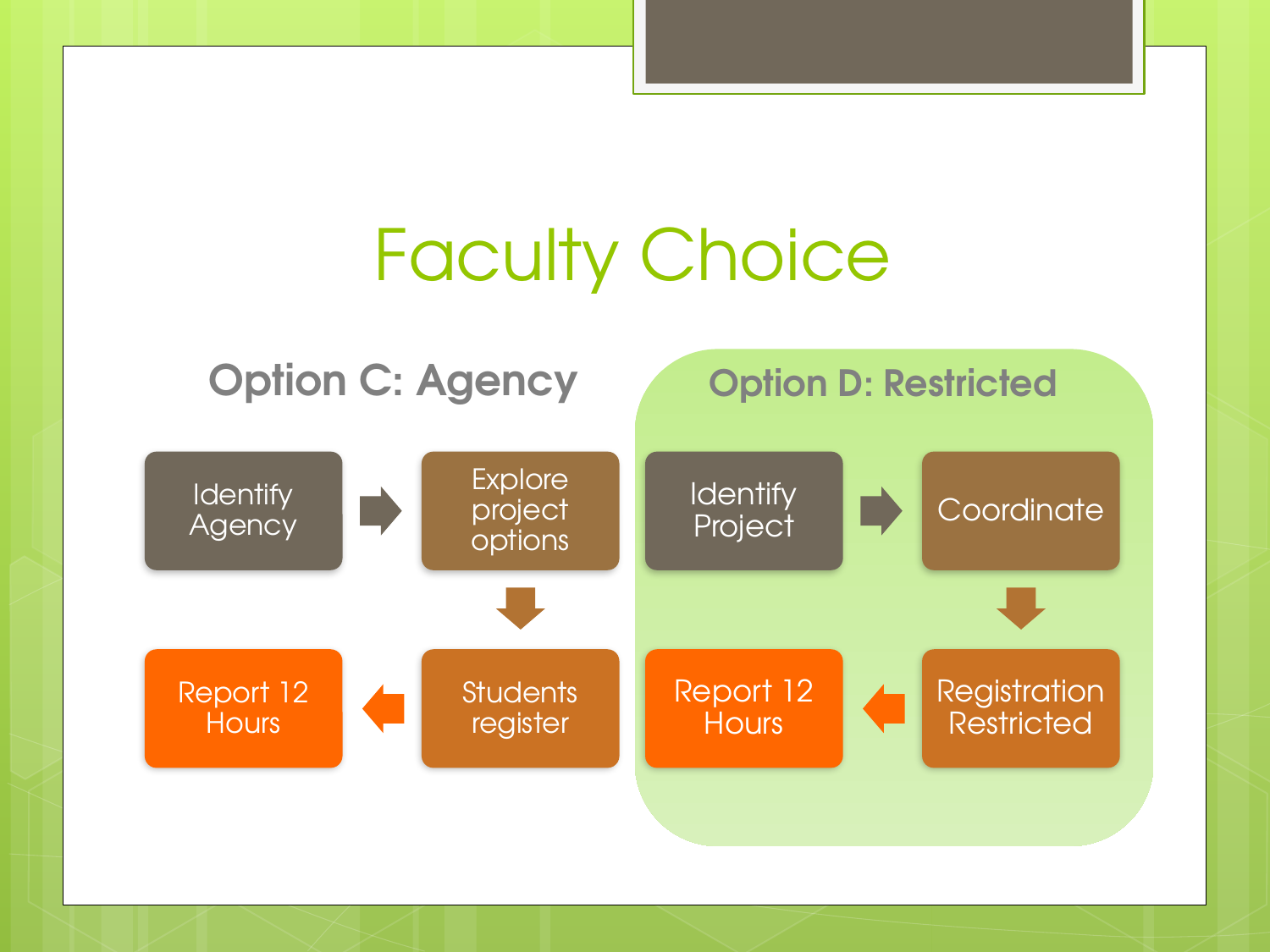

# Faculty Choice
Option C: Agency
Option D: Restricted

Identify Agency

Explore project options

Students register

Report 12 Hours
Identify Project

Coordinate

Registration Restricted

Report 12 Hours